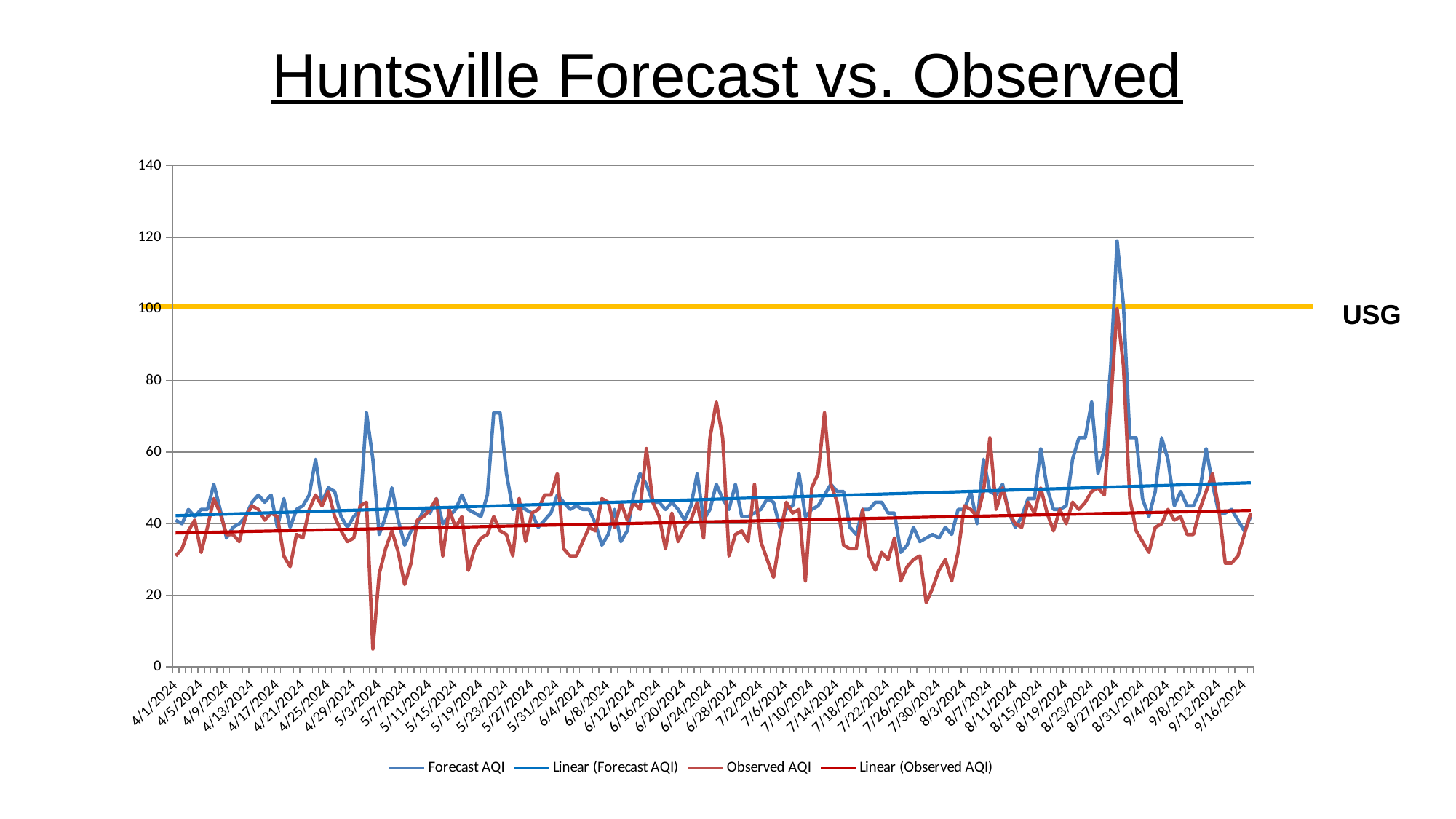

# Huntsville Forecast vs. Observed

### Chart

| Category | Forecast AQI | Observed AQI |
|---|---|---|
| 45383 | 41.0 | 31.0 |
| 45384 | 40.0 | 33.0 |
| 45385 | 44.0 | 38.0 |
| 45386 | 42.0 | 41.0 |
| 45387 | 44.0 | 32.0 |
| 45388 | 44.0 | 39.0 |
| 45389 | 51.0 | 47.0 |
| 45390 | 44.0 | 43.0 |
| 45391 | 36.0 | 37.0 |
| 45392 | 39.0 | 37.0 |
| 45393 | 40.0 | 35.0 |
| 45394 | 42.0 | 42.0 |
| 45395 | 46.0 | 45.0 |
| 45396 | 48.0 | 44.0 |
| 45397 | 46.0 | 41.0 |
| 45398 | 48.0 | 43.0 |
| 45399 | 39.0 | 42.0 |
| 45400 | 47.0 | 31.0 |
| 45401 | 39.0 | 28.0 |
| 45402 | 44.0 | 37.0 |
| 45403 | 45.0 | 36.0 |
| 45404 | 48.0 | 44.0 |
| 45405 | 58.0 | 48.0 |
| 45406 | 46.0 | 45.0 |
| 45407 | 50.0 | 49.0 |
| 45408 | 49.0 | 42.0 |
| 45409 | 42.0 | 38.0 |
| 45410 | 39.0 | 35.0 |
| 45411 | 42.0 | 36.0 |
| 45412 | 44.0 | 45.0 |
| 45413 | 71.0 | 46.0 |
| 45414 | 58.0 | 5.0 |
| 45415 | 37.0 | 26.0 |
| 45416 | 42.0 | 33.0 |
| 45417 | 50.0 | 38.0 |
| 45418 | 41.0 | 32.0 |
| 45419 | 34.0 | 23.0 |
| 45420 | 38.0 | 29.0 |
| 45421 | 40.0 | 41.0 |
| 45422 | 44.0 | 42.0 |
| 45423 | 43.0 | 44.0 |
| 45424 | 47.0 | 47.0 |
| 45425 | 40.0 | 31.0 |
| 45426 | 42.0 | 44.0 |
| 45427 | 44.0 | 39.0 |
| 45428 | 48.0 | 42.0 |
| 45429 | 44.0 | 27.0 |
| 45430 | 43.0 | 33.0 |
| 45431 | 42.0 | 36.0 |
| 45432 | 48.0 | 37.0 |
| 45433 | 71.0 | 42.0 |
| 45434 | 71.0 | 38.0 |
| 45435 | 54.0 | 37.0 |
| 45436 | 44.0 | 31.0 |
| 45437 | 45.0 | 47.0 |
| 45438 | 44.0 | 35.0 |
| 45439 | 43.0 | 43.0 |
| 45440 | 39.0 | 44.0 |
| 45441 | 41.0 | 48.0 |
| 45442 | 43.0 | 48.0 |
| 45443 | 48.0 | 54.0 |
| 45444 | 46.0 | 33.0 |
| 45445 | 44.0 | 31.0 |
| 45446 | 45.0 | 31.0 |
| 45447 | 44.0 | 35.0 |
| 45448 | 44.0 | 39.0 |
| 45449 | 40.0 | 38.0 |
| 45450 | 34.0 | 47.0 |
| 45451 | 37.0 | 46.0 |
| 45452 | 44.0 | 39.0 |
| 45453 | 35.0 | 46.0 |
| 45454 | 38.0 | 41.0 |
| 45455 | 48.0 | 46.0 |
| 45456 | 54.0 | 44.0 |
| 45457 | 51.0 | 61.0 |
| 45458 | 46.0 | 46.0 |
| 45459 | 46.0 | 42.0 |
| 45460 | 44.0 | 33.0 |
| 45461 | 46.0 | 43.0 |
| 45462 | 44.0 | 35.0 |
| 45463 | 41.0 | 39.0 |
| 45464 | 45.0 | 41.0 |
| 45465 | 54.0 | 46.0 |
| 45466 | 41.0 | 36.0 |
| 45467 | 44.0 | 64.0 |
| 45468 | 51.0 | 74.0 |
| 45469 | 47.0 | 64.0 |
| 45470 | 44.0 | 31.0 |
| 45471 | 51.0 | 37.0 |
| 45472 | 42.0 | 38.0 |
| 45473 | 42.0 | 35.0 |
| 45474 | 43.0 | 51.0 |
| 45475 | 44.0 | 35.0 |
| 45476 | 47.0 | 30.0 |
| 45477 | 46.0 | 25.0 |
| 45478 | 39.0 | 36.0 |
| 45479 | 44.0 | 46.0 |
| 45480 | 45.0 | 43.0 |
| 45481 | 54.0 | 44.0 |
| 45482 | 42.0 | 24.0 |
| 45483 | 44.0 | 50.0 |
| 45484 | 45.0 | 54.0 |
| 45485 | 48.0 | 71.0 |
| 45486 | 51.0 | 51.0 |
| 45487 | 49.0 | 46.0 |
| 45488 | 49.0 | 34.0 |
| 45489 | 39.0 | 33.0 |
| 45490 | 37.0 | 33.0 |
| 45491 | 44.0 | 44.0 |
| 45492 | 44.0 | 31.0 |
| 45493 | 46.0 | 27.0 |
| 45494 | 46.0 | 32.0 |
| 45495 | 43.0 | 30.0 |
| 45496 | 43.0 | 36.0 |
| 45497 | 32.0 | 24.0 |
| 45498 | 34.0 | 28.0 |
| 45499 | 39.0 | 30.0 |
| 45500 | 35.0 | 31.0 |
| 45501 | 36.0 | 18.0 |
| 45502 | 37.0 | 22.0 |
| 45503 | 36.0 | 27.0 |
| 45504 | 39.0 | 30.0 |
| 45505 | 37.0 | 24.0 |
| 45506 | 44.0 | 32.0 |
| 45507 | 44.0 | 45.0 |
| 45508 | 49.0 | 44.0 |
| 45509 | 40.0 | 42.0 |
| 45510 | 58.0 | 49.0 |
| 45511 | 49.0 | 64.0 |
| 45512 | 48.0 | 44.0 |
| 45513 | 51.0 | 50.0 |
| 45514 | 43.0 | 43.0 |
| 45515 | 39.0 | 40.0 |
| 45516 | 42.0 | 39.0 |
| 45517 | 47.0 | 46.0 |
| 45518 | 47.0 | 43.0 |
| 45519 | 61.0 | 50.0 |
| 45520 | 50.0 | 43.0 |
| 45521 | 44.0 | 38.0 |
| 45522 | 44.0 | 44.0 |
| 45523 | 45.0 | 40.0 |
| 45524 | 58.0 | 46.0 |
| 45525 | 64.0 | 44.0 |
| 45526 | 64.0 | 46.0 |
| 45527 | 74.0 | 49.0 |
| 45528 | 54.0 | 50.0 |
| 45529 | 61.0 | 48.0 |
| 45530 | 84.0 | 74.0 |
| 45531 | 119.0 | 100.0 |
| 45532 | 101.0 | 84.0 |
| 45533 | 64.0 | 47.0 |
| 45534 | 64.0 | 38.0 |
| 45535 | 47.0 | 35.0 |
| 45536 | 42.0 | 32.0 |
| 45537 | 49.0 | 39.0 |
| 45538 | 64.0 | 40.0 |
| 45539 | 58.0 | 44.0 |
| 45540 | 45.0 | 41.0 |
| 45541 | 49.0 | 42.0 |
| 45542 | 45.0 | 37.0 |
| 45543 | 45.0 | 37.0 |
| 45544 | 49.0 | 44.0 |
| 45545 | 61.0 | 49.0 |
| 45546 | 51.0 | 54.0 |
| 45547 | 43.0 | 44.0 |
| 45548 | 43.0 | 29.0 |
| 45549 | 44.0 | 29.0 |
| 45550 | 41.0 | 31.0 |
| 45551 | 38.0 | 37.0 |
| 45552 | 42.0 | 43.0 |
USG